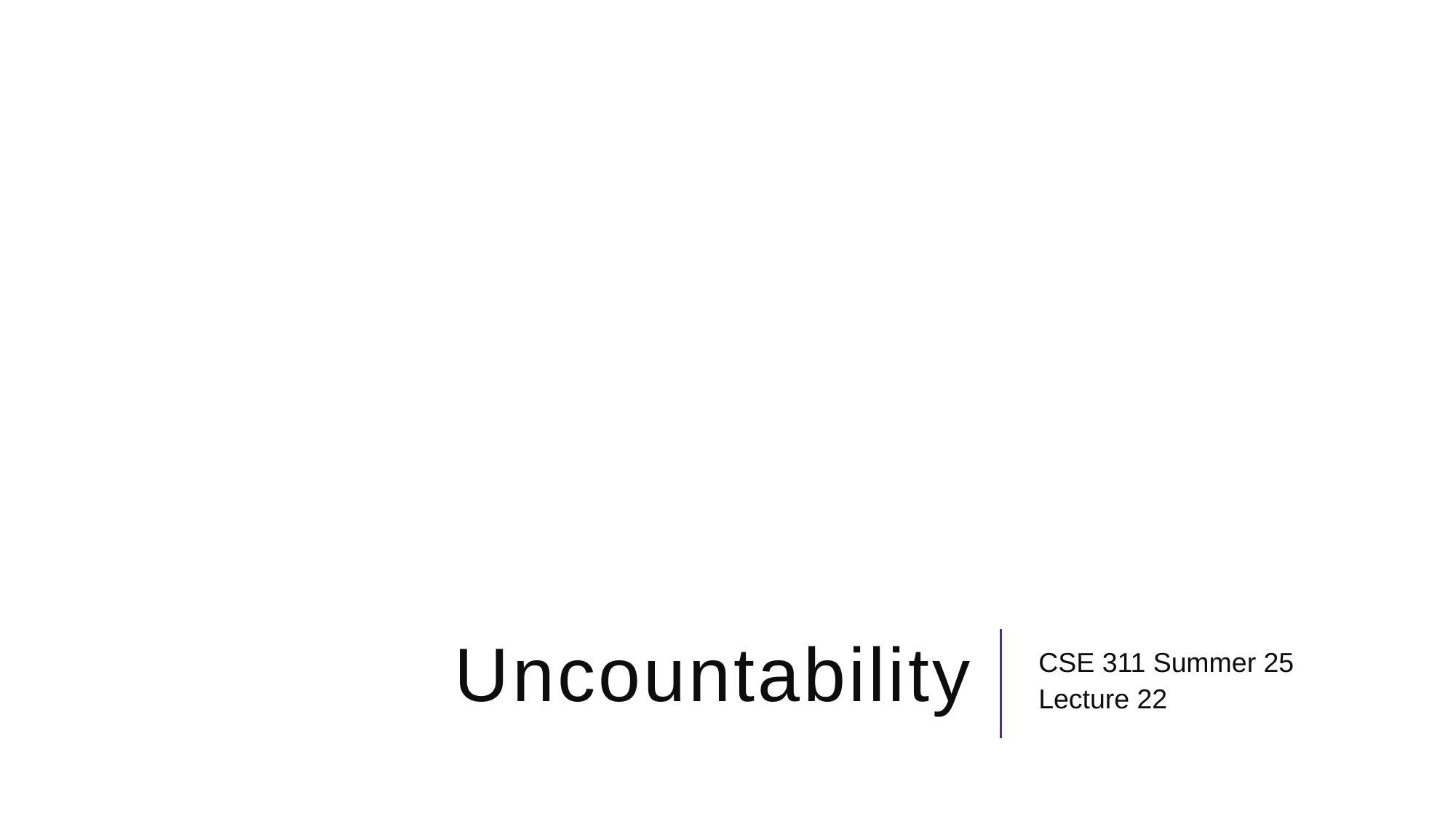

# Uncountability
CSE 311 Summer 25
Lecture 22